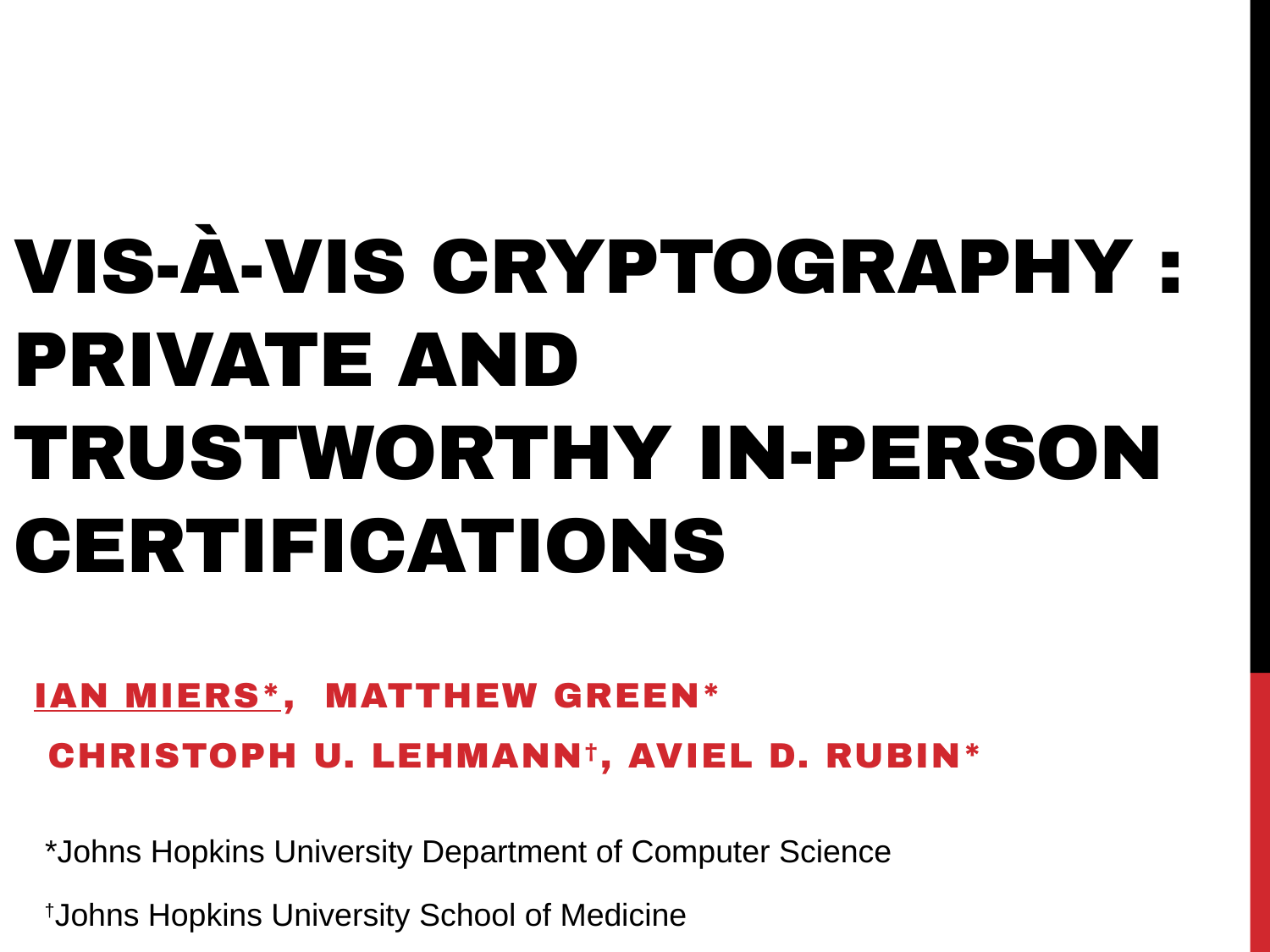

# Vis-à-vis Cryptography : Private and Trustworthy In-Person Certifications
Ian Miers*,  Matthew Green*
 Christoph U. LEHMANN†, AVIEL D. RUBIN*
*Johns Hopkins University Department of Computer Science
†Johns Hopkins University School of Medicine